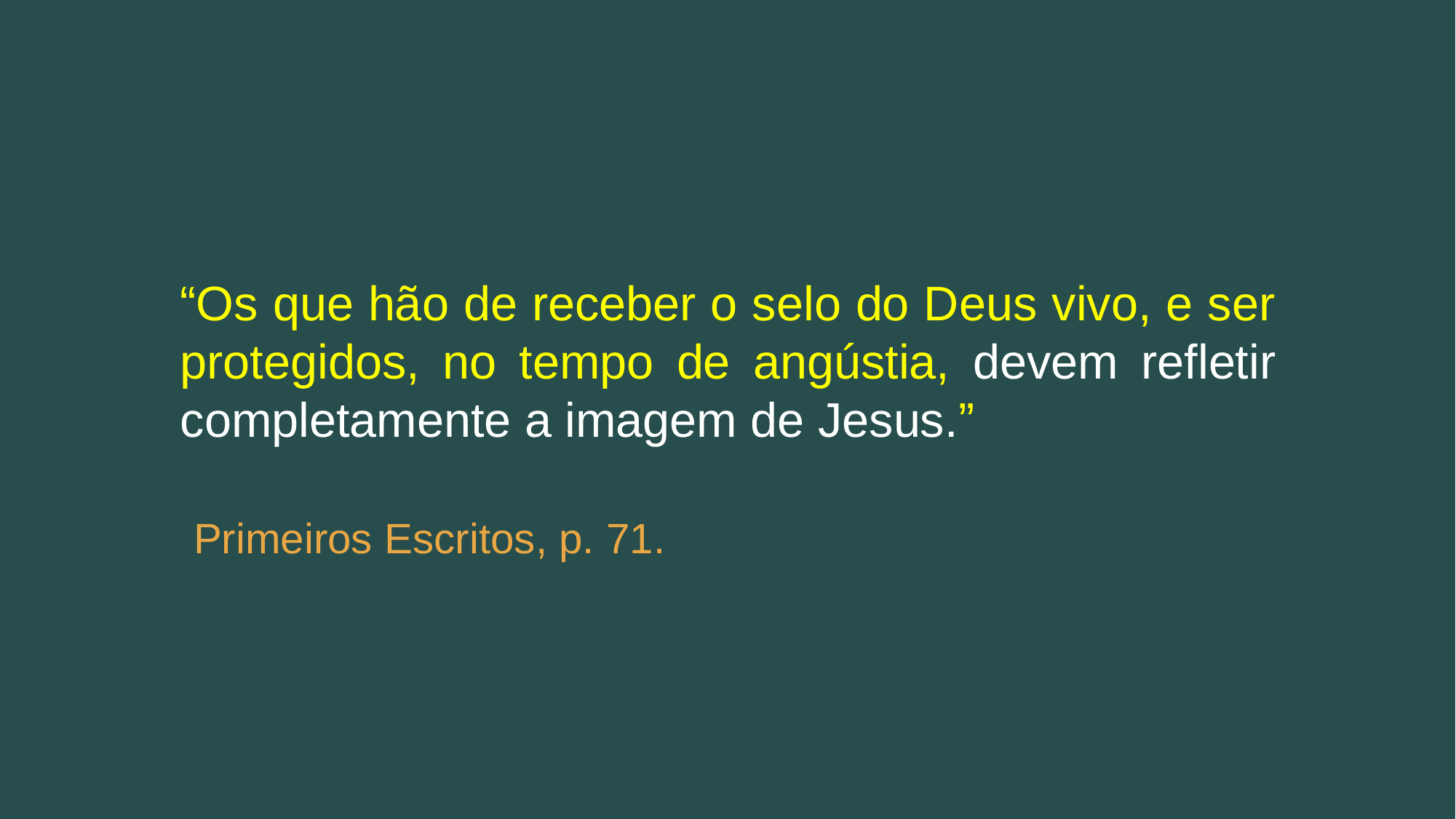

“Os que hão de receber o selo do Deus vivo, e ser protegidos, no tempo de angústia, devem refletir completamente a imagem de Jesus.”

 Primeiros Escritos, p. 71.